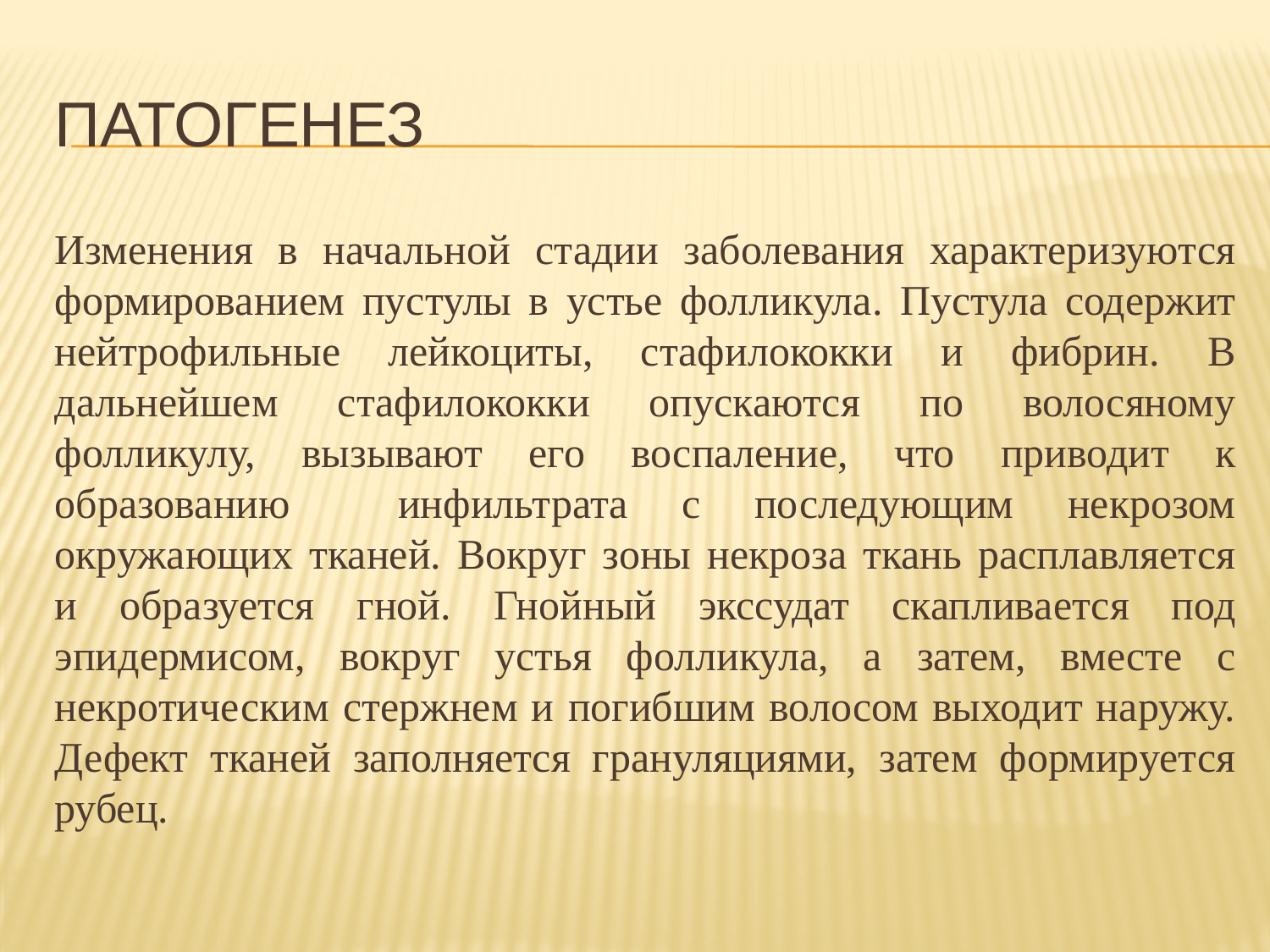

# Патогенез
Изменения в начальной стадии заболевания характеризуются формированием пустулы в устье фолликула. Пустула содержит нейтрофильные лейкоциты, стафилококки и фибрин. В дальнейшем стафилококки опускаются по волосяному фолликулу, вызывают его воспаление, что приводит к образованию  инфильтрата с последующим некрозом окружающих тканей. Вокруг зоны некроза ткань расплавляется и образуется гной. Гнойный экссудат скапливается под эпидермисом, вокруг устья фолликула, а затем, вместе с некротическим стержнем и погибшим волосом выходит наружу. Дефект тканей заполняется грануляциями, затем формируется рубец.